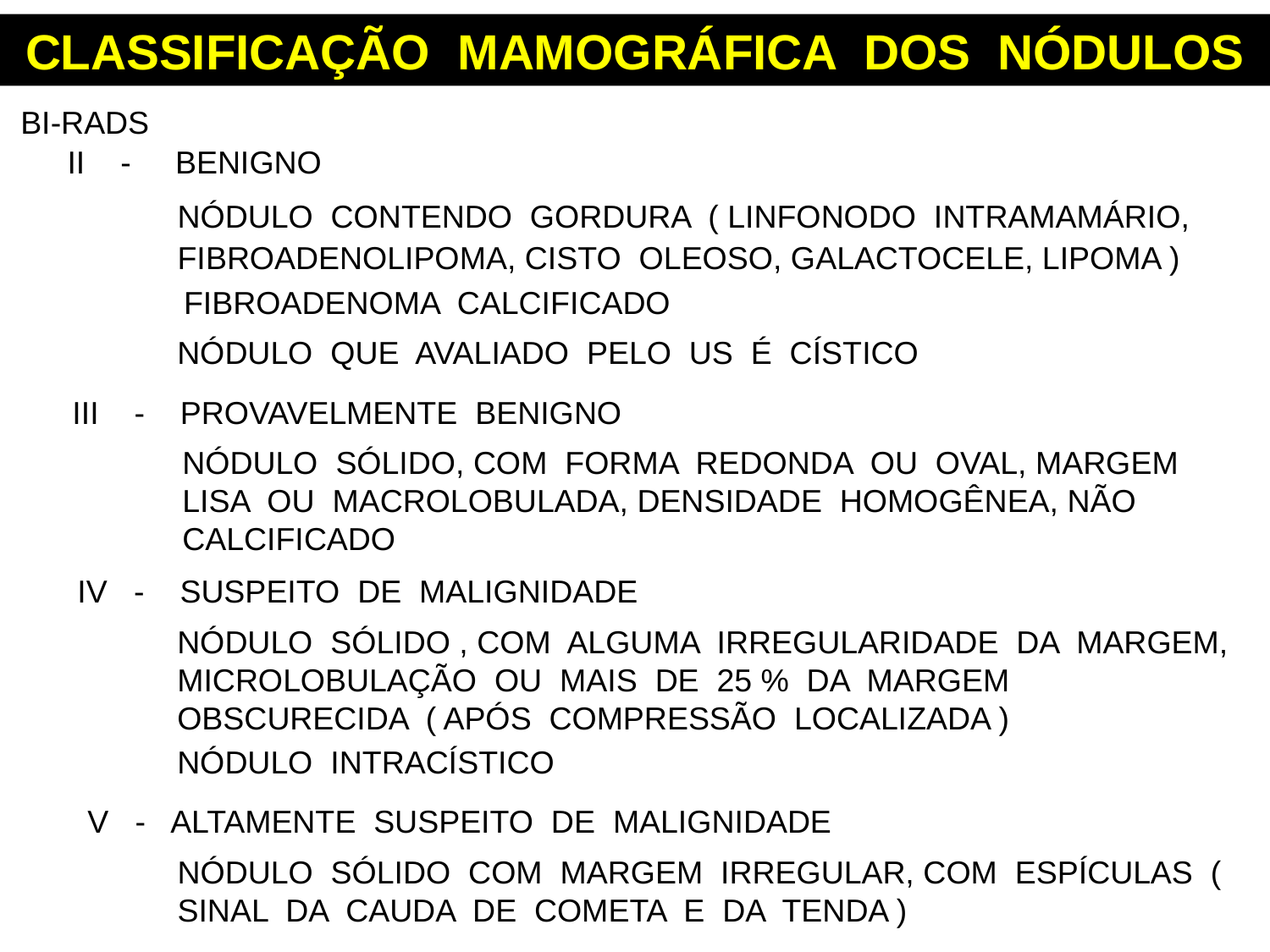

CLASSIFICAÇÃO  MAMOGRÁFICA  DOS  NÓDULOS
BI-RADS
II    -     BENIGNO
NÓDULO  CONTENDO  GORDURA  ( LINFONODO  INTRAMAMÁRIO, FIBROADENOLIPOMA, CISTO  OLEOSO, GALACTOCELE, LIPOMA )

FIBROADENOMA  CALCIFICADO

NÓDULO  QUE  AVALIADO  PELO  US  É  CÍSTICO
III    -    PROVAVELMENTE  BENIGNO
NÓDULO  SÓLIDO, COM  FORMA  REDONDA  OU  OVAL, MARGEM  LISA  OU  MACROLOBULADA, DENSIDADE  HOMOGÊNEA, NÃO  CALCIFICADO
IV   -    SUSPEITO  DE  MALIGNIDADE
NÓDULO  SÓLIDO , COM  ALGUMA  IRREGULARIDADE  DA  MARGEM,  MICROLOBULAÇÃO  OU  MAIS  DE  25 %  DA  MARGEM  OBSCURECIDA  ( APÓS  COMPRESSÃO  LOCALIZADA )
NÓDULO  INTRACÍSTICO
V   -   ALTAMENTE  SUSPEITO  DE  MALIGNIDADE
NÓDULO  SÓLIDO  COM  MARGEM  IRREGULAR, COM  ESPÍCULAS  ( SINAL  DA  CAUDA  DE  COMETA  E  DA  TENDA )